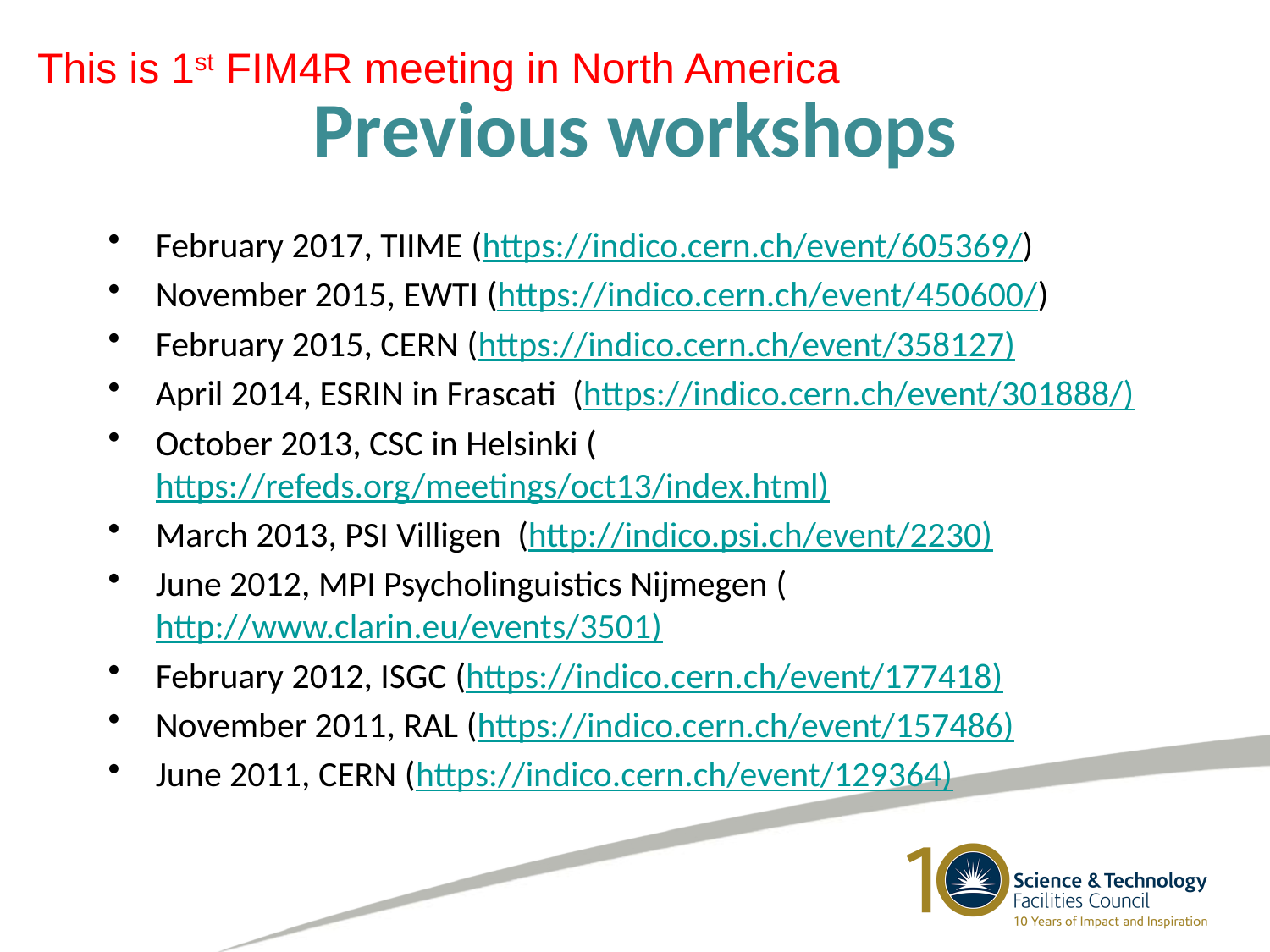

This is 1st FIM4R meeting in North America
# Previous workshops
February 2017, TIIME (https://indico.cern.ch/event/605369/)
November 2015, EWTI (https://indico.cern.ch/event/450600/)
February 2015, CERN (https://indico.cern.ch/event/358127)
April 2014, ESRIN in Frascati  (https://indico.cern.ch/event/301888/)
October 2013, CSC in Helsinki (https://refeds.org/meetings/oct13/index.html)
March 2013, PSI Villigen  (http://indico.psi.ch/event/2230)
June 2012, MPI Psycholinguistics Nijmegen (http://www.clarin.eu/events/3501)
February 2012, ISGC (https://indico.cern.ch/event/177418)
November 2011, RAL (https://indico.cern.ch/event/157486)
June 2011, CERN (https://indico.cern.ch/event/129364)